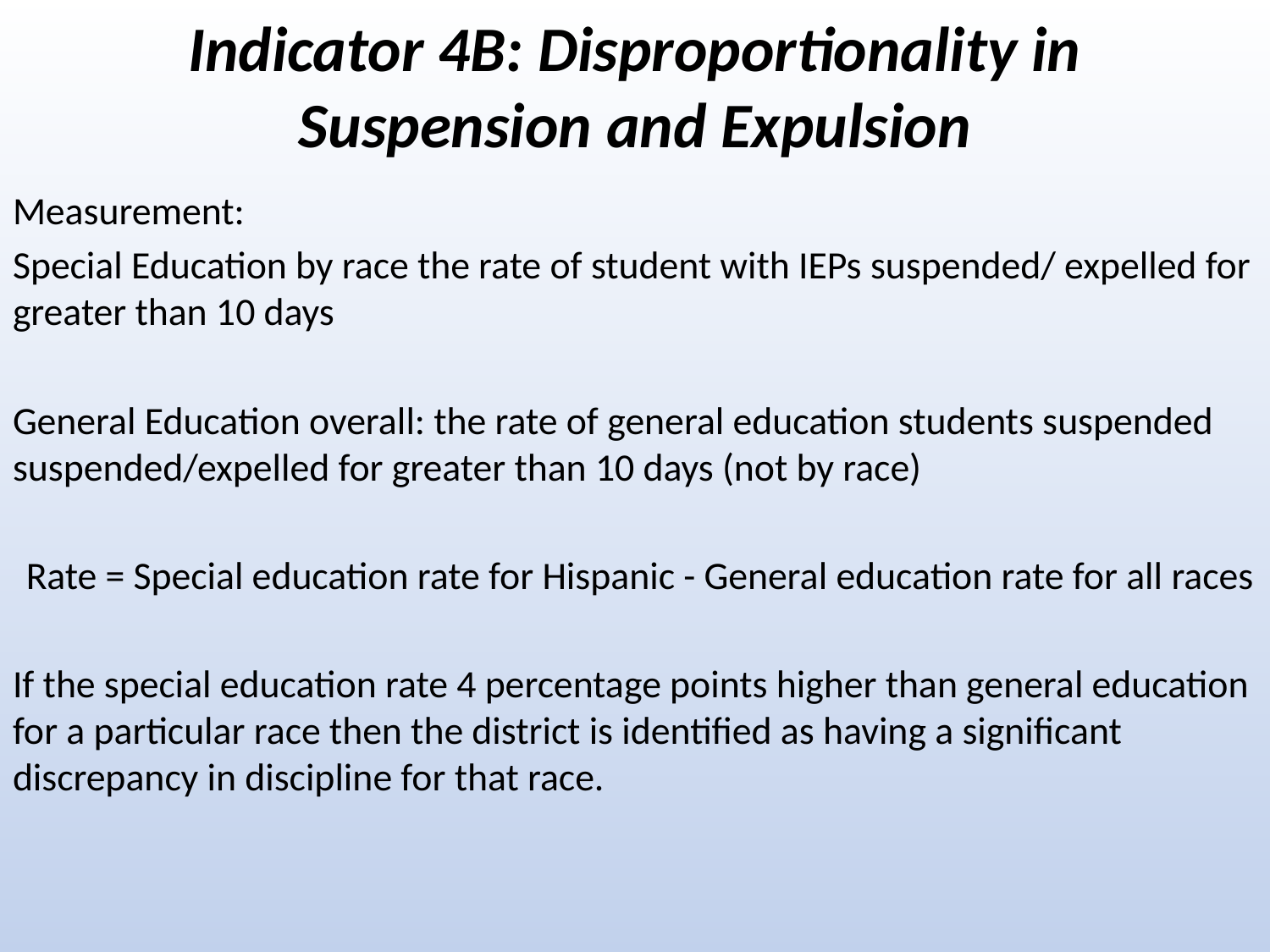

# Indicator 4B: Disproportionality in Suspension and Expulsion
Measurement:
Special Education by race the rate of student with IEPs suspended/ expelled for greater than 10 days

General Education overall: the rate of general education students suspended suspended/expelled for greater than 10 days (not by race)

Rate = Special education rate for Hispanic - General education rate for all races

If the special education rate 4 percentage points higher than general education for a particular race then the district is identified as having a significant discrepancy in discipline for that race.